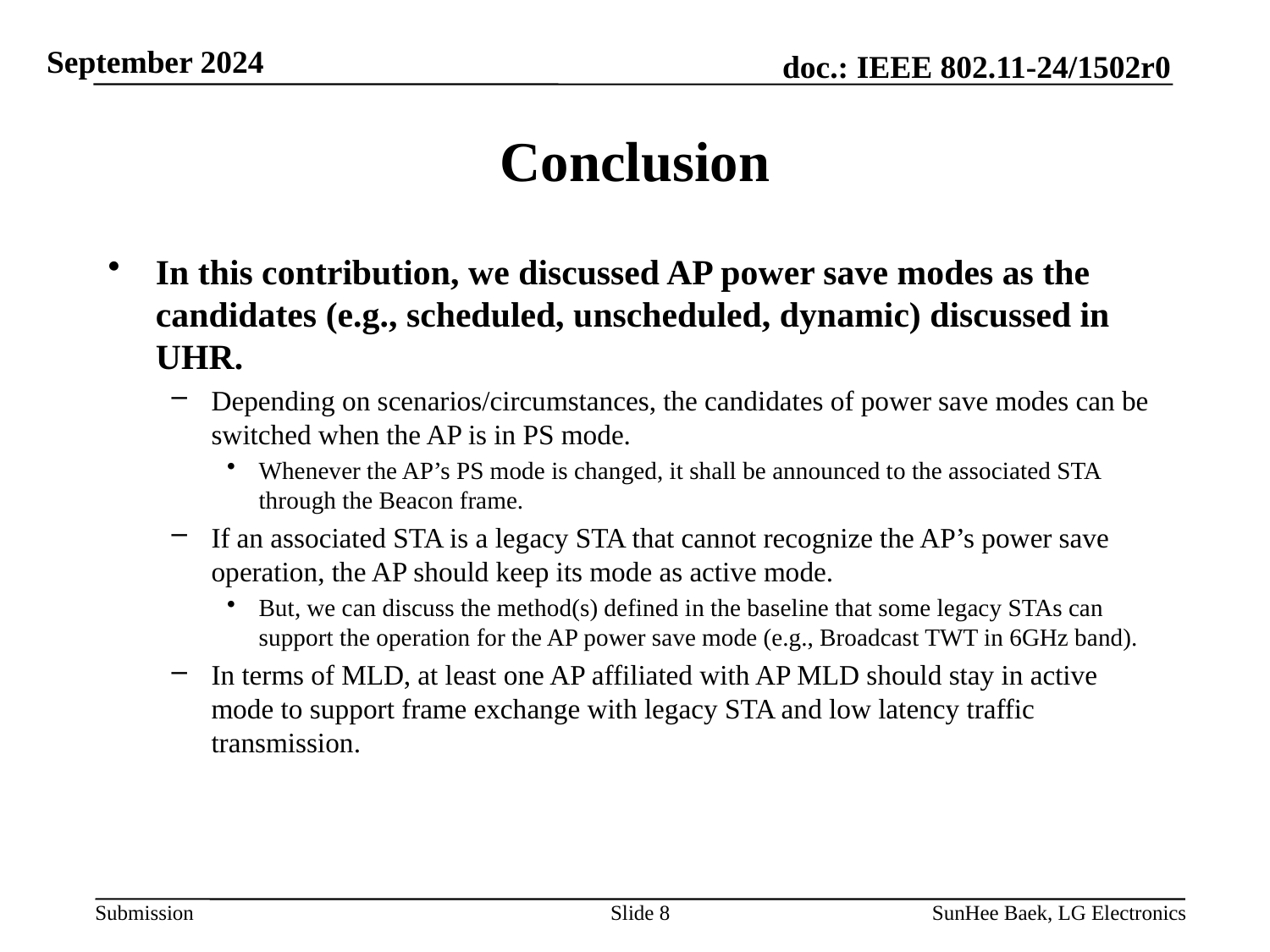

# Conclusion
In this contribution, we discussed AP power save modes as the candidates (e.g., scheduled, unscheduled, dynamic) discussed in UHR.
Depending on scenarios/circumstances, the candidates of power save modes can be switched when the AP is in PS mode.
Whenever the AP’s PS mode is changed, it shall be announced to the associated STA through the Beacon frame.
If an associated STA is a legacy STA that cannot recognize the AP’s power save operation, the AP should keep its mode as active mode.
But, we can discuss the method(s) defined in the baseline that some legacy STAs can support the operation for the AP power save mode (e.g., Broadcast TWT in 6GHz band).
In terms of MLD, at least one AP affiliated with AP MLD should stay in active mode to support frame exchange with legacy STA and low latency traffic transmission.

Slide 8
SunHee Baek, LG Electronics